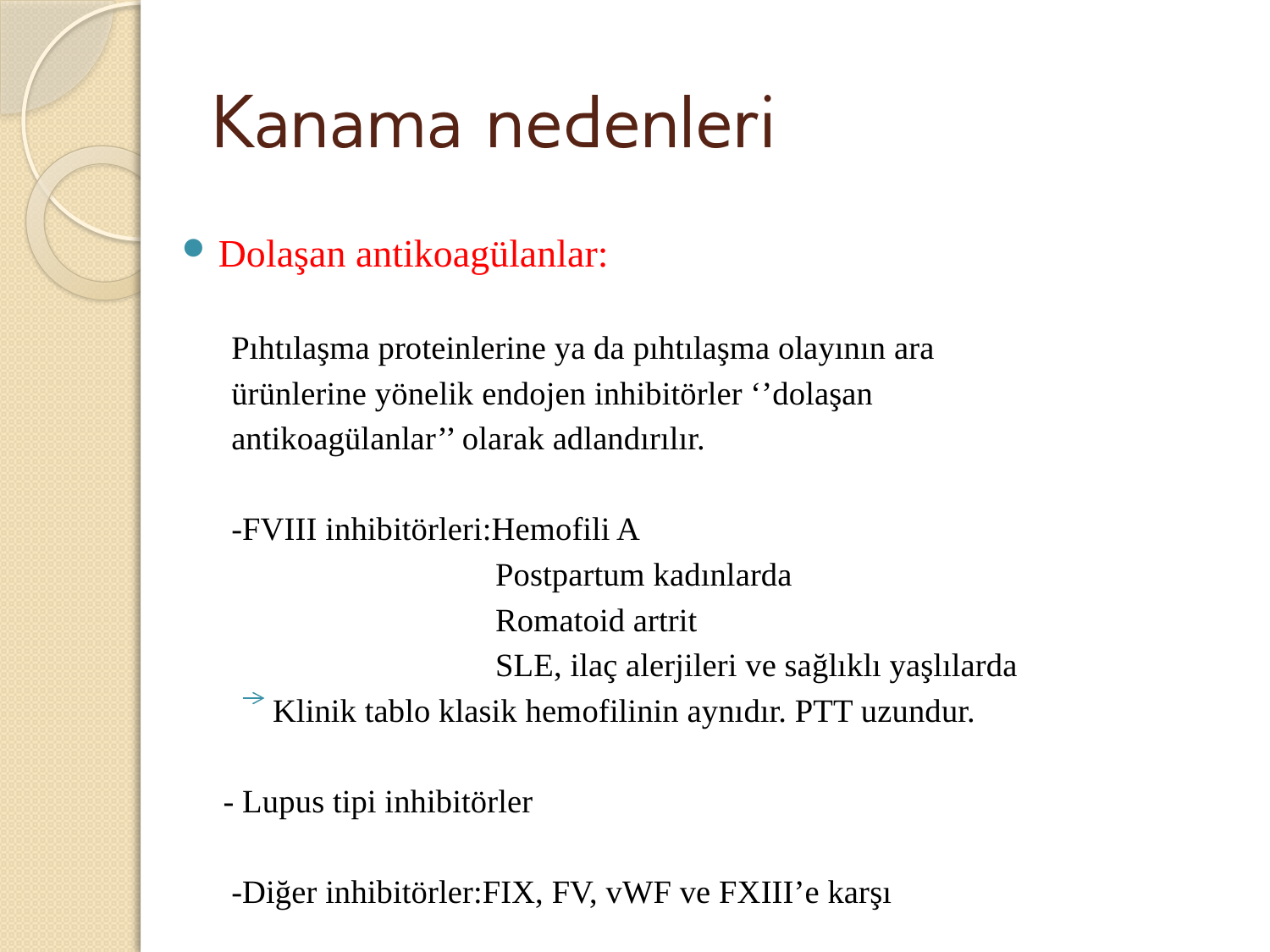

# Kanama nedenleri
Dolaşan antikoagülanlar:

      Pıhtılaşma proteinlerine ya da pıhtılaşma olayının ara
      ürünlerine yönelik endojen inhibitörler ‘’dolaşan
      antikoagülanlar’’ olarak adlandırılır.

      -FVIII inhibitörleri:Hemofili A
                                      Postpartum kadınlarda
                                      Romatoid artrit
                                      SLE, ilaç alerjileri ve sağlıklı yaşlılarda
           Klinik tablo klasik hemofilinin aynıdır. PTT uzundur.

     - Lupus tipi inhibitörler

      -Diğer inhibitörler:FIX, FV, vWF ve FXIII’e karşı